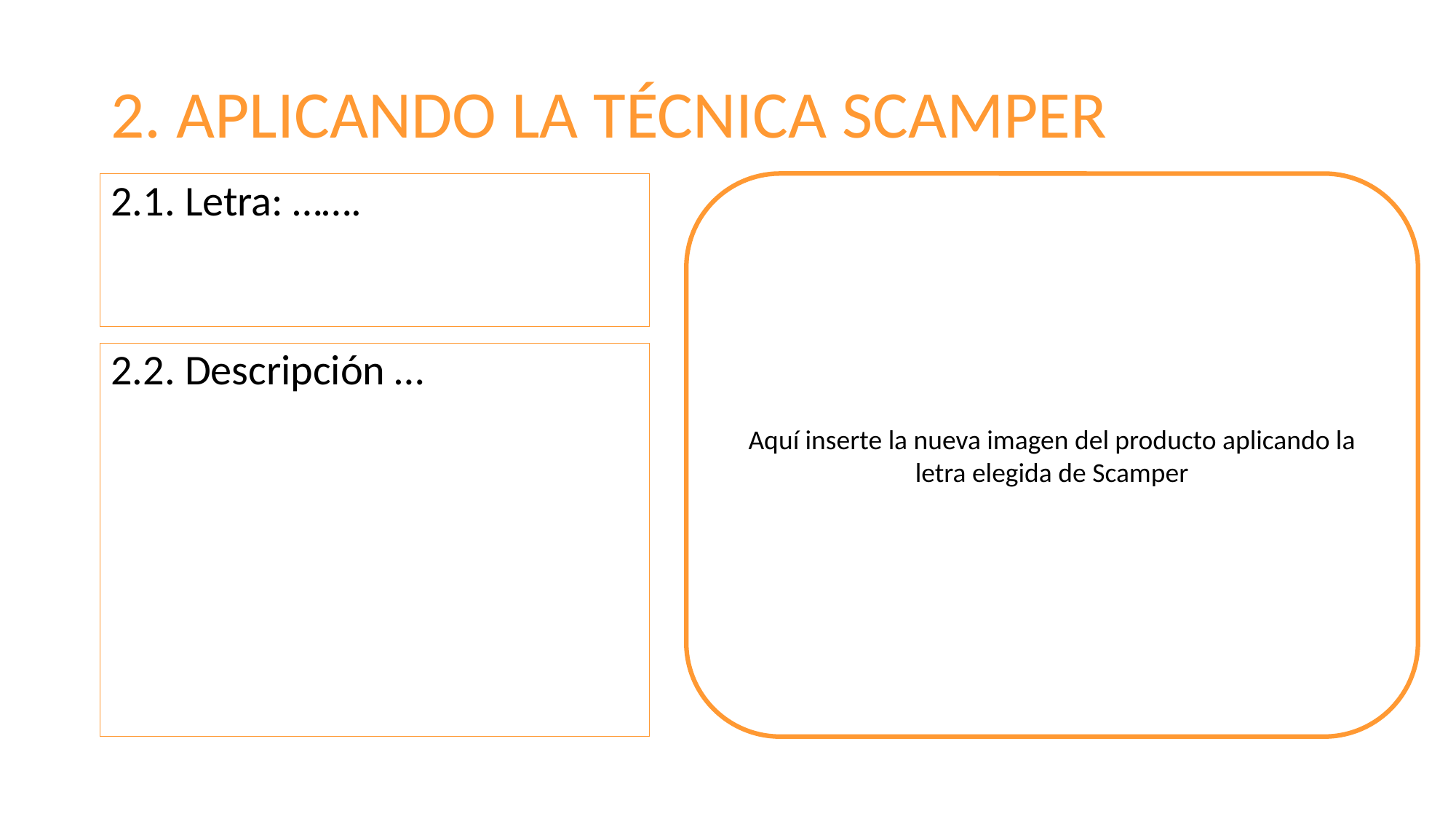

# 2. APLICANDO LA TÉCNICA SCAMPER
2.1. Letra: …….
Aquí inserte la nueva imagen del producto aplicando la letra elegida de Scamper
2.2. Descripción …